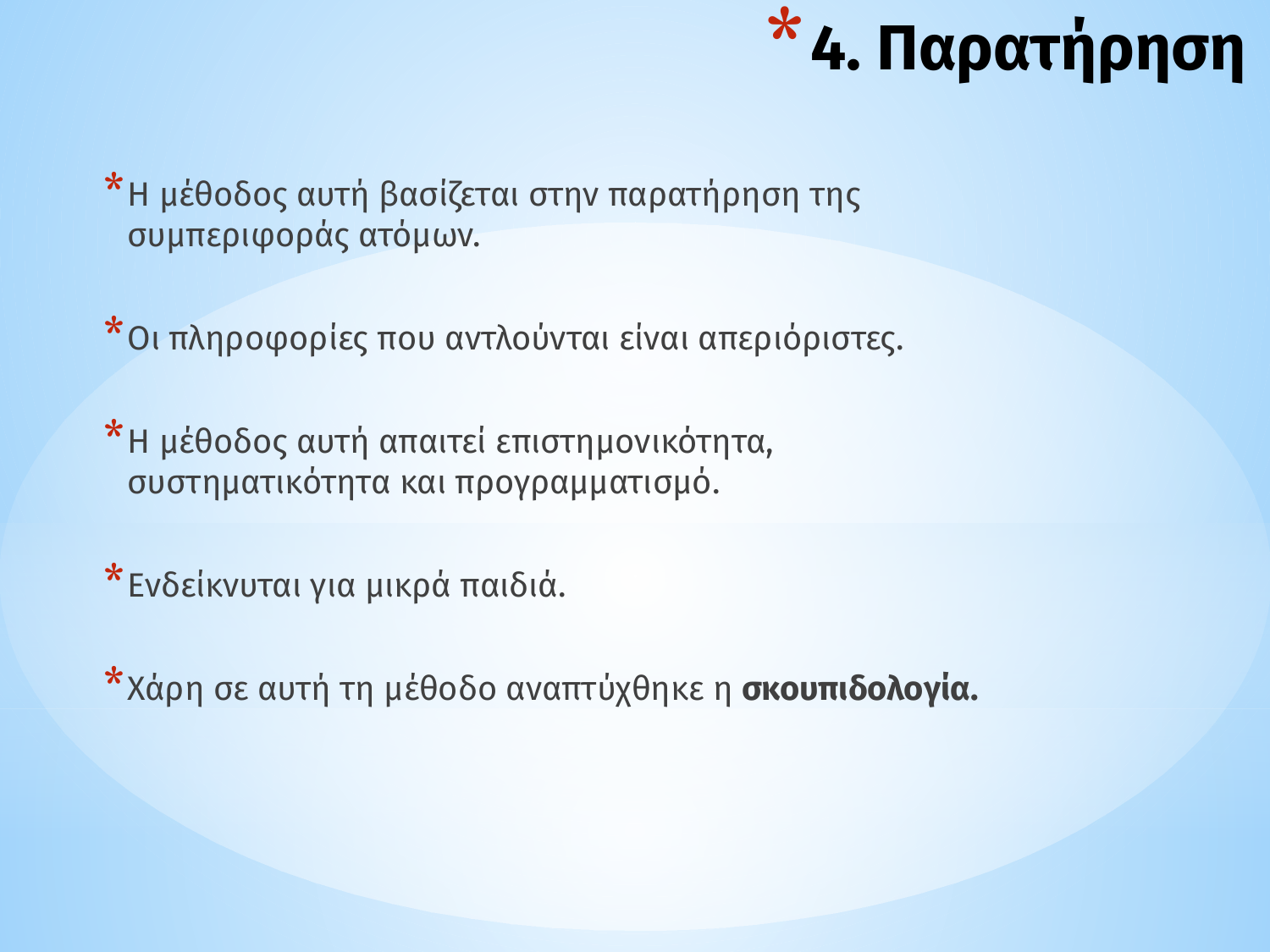

# 4. Παρατήρηση
Η μέθοδος αυτή βασίζεται στην παρατήρηση της συμπεριφοράς ατόμων.

Οι πληροφορίες που αντλούνται είναι απεριόριστες.

Η μέθοδος αυτή απαιτεί επιστημονικότητα, συστηματικότητα και προγραμματισμό.

Ενδείκνυται για μικρά παιδιά.

Χάρη σε αυτή τη μέθοδο αναπτύχθηκε η σκουπιδολογία.